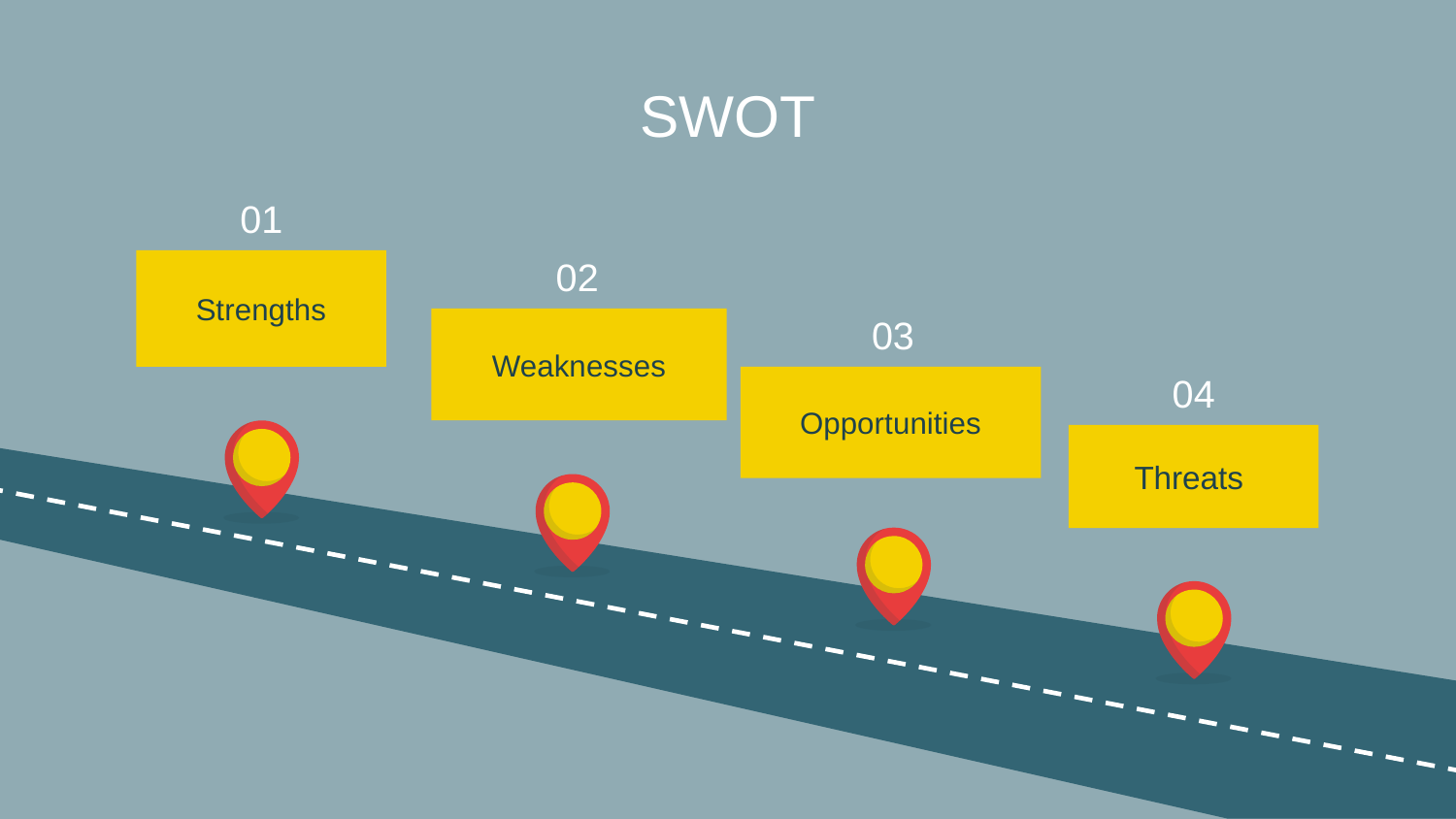

# SWOT
01
Strengths

02
Weaknesses

03
Opportunities

04
Threats